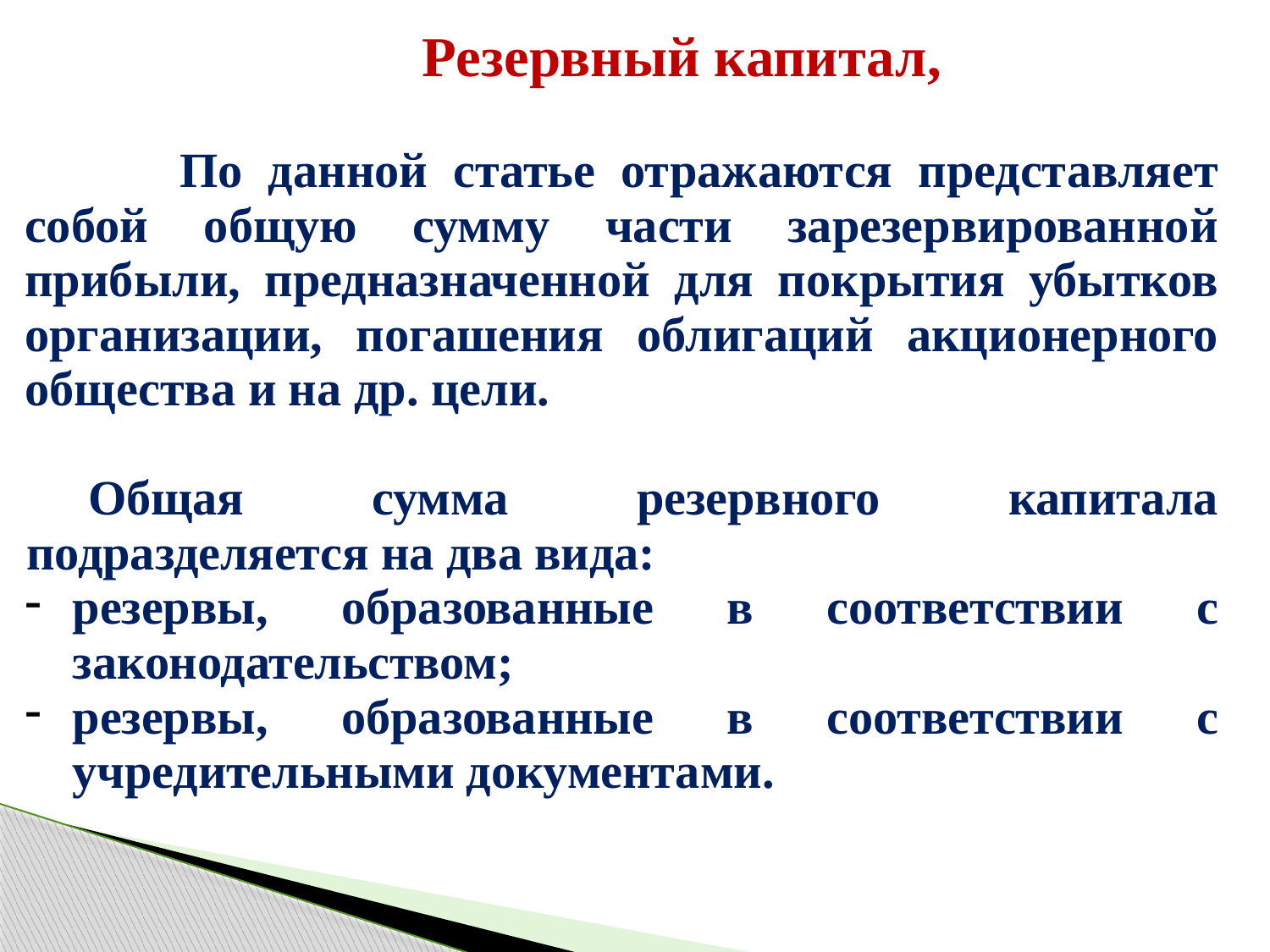

| Резервный капитал, По данной статье отражаются представляет собой общую сумму части зарезервированной прибыли, предназначенной для покрытия убытков организации, погашения облигаций акционерного общества и на др. цели. Общая сумма резервного капитала подразделяется на два вида: резервы, образованные в соответствии с законодательством; резервы, образованные в соответствии с учредительными документами. |
| --- |